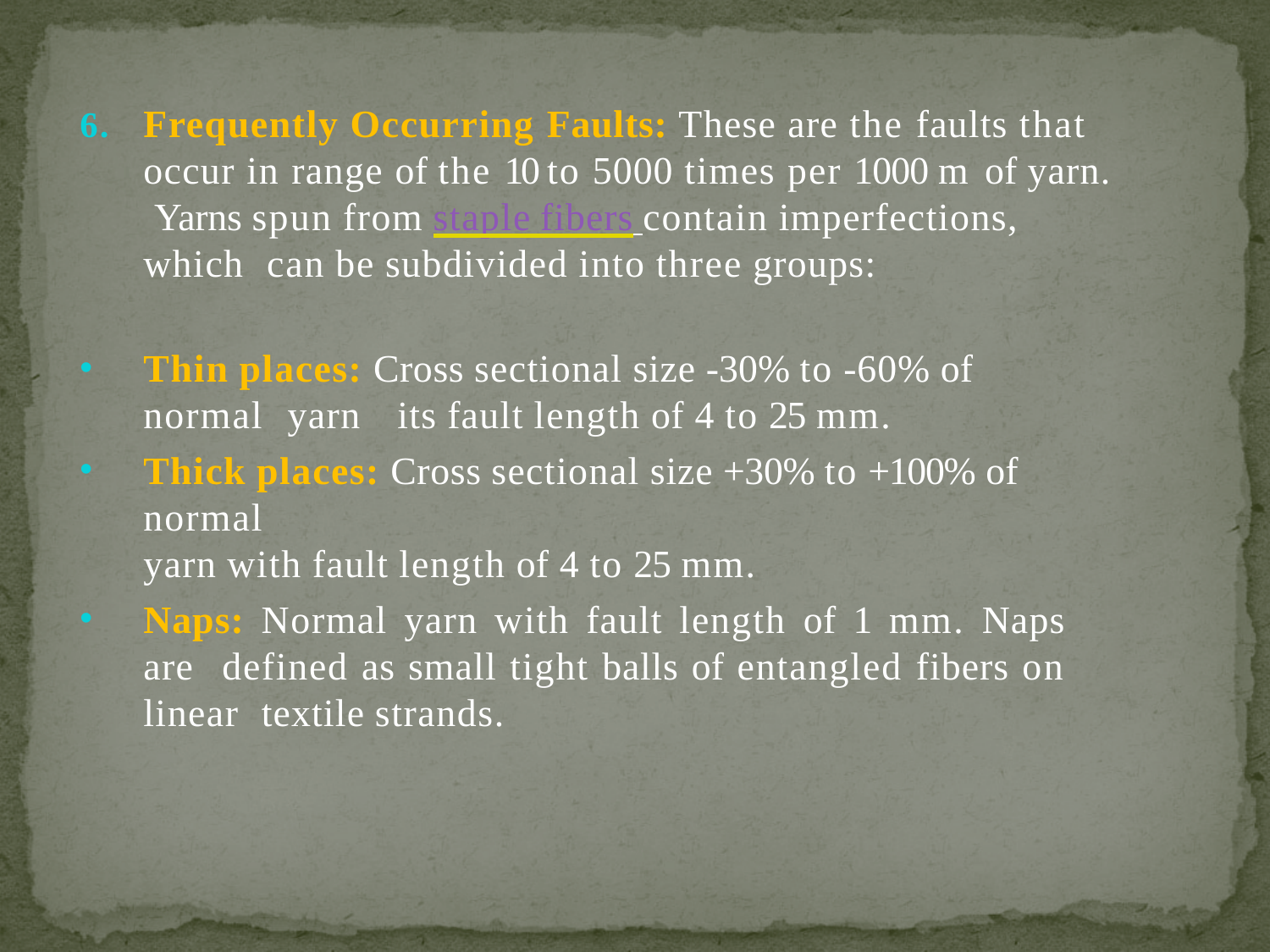

6.	Frequently Occurring Faults: These are the faults that  occur in range of the 10 to 5000 times per 1000 m of yarn.  Yarns spun from staple fibers contain imperfections, which  can be subdivided into three groups:

Thin places: Cross sectional size -30% to -60% of normal  yarn	its fault length of 4 to 25 mm.
Thick places: Cross sectional size +30% to +100% of normal
yarn with fault length of 4 to 25 mm.
Naps: Normal yarn with fault length of 1 mm. Naps are  defined as small tight balls of entangled fibers on linear  textile strands.